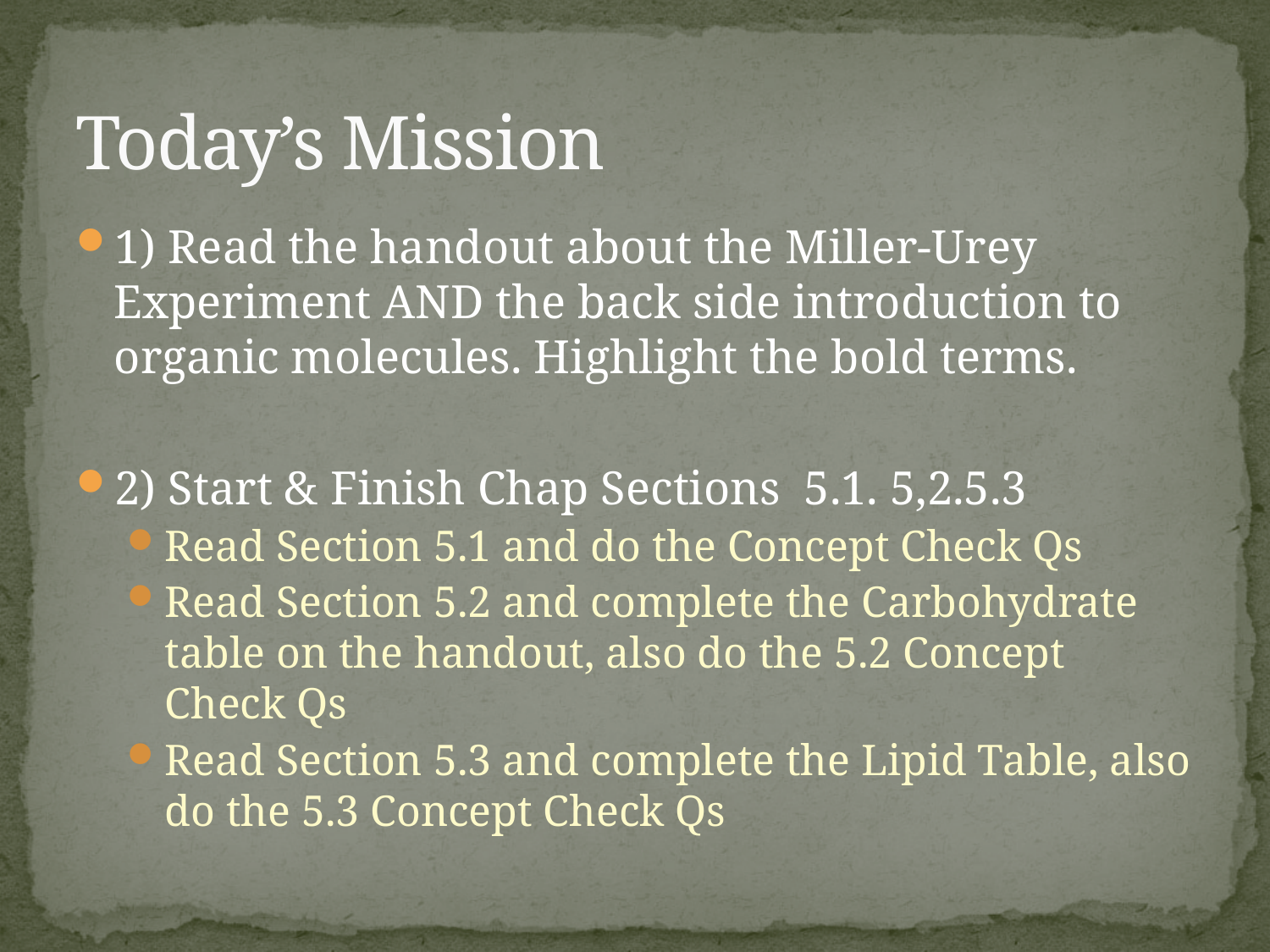

# Today’s Mission
1) Read the handout about the Miller-Urey Experiment AND the back side introduction to organic molecules. Highlight the bold terms.

2) Start & Finish Chap Sections  5.1. 5,2.5.3
Read Section 5.1 and do the Concept Check Qs
Read Section 5.2 and complete the Carbohydrate table on the handout, also do the 5.2 Concept Check Qs
Read Section 5.3 and complete the Lipid Table, also do the 5.3 Concept Check Qs